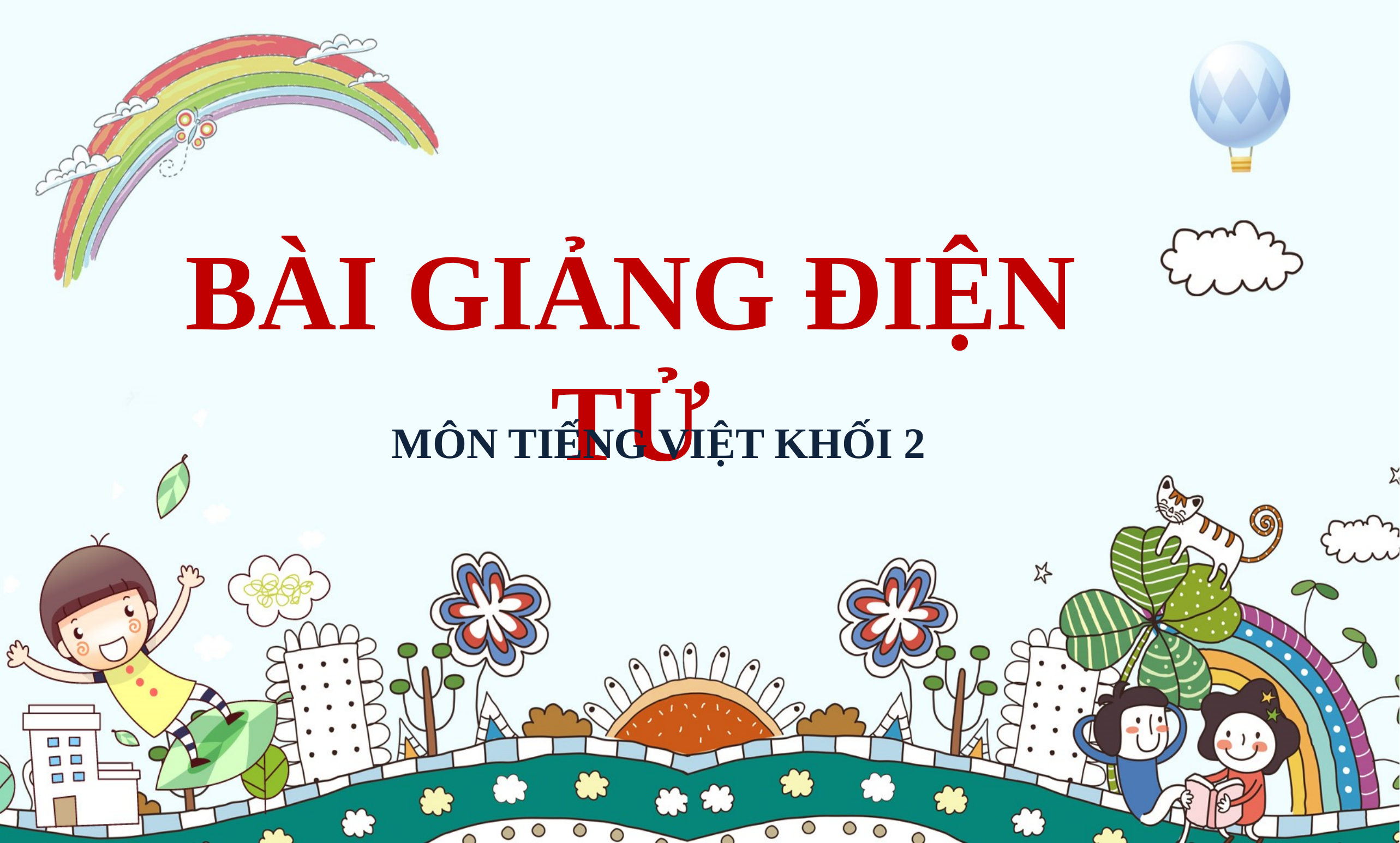

# BÀI GIẢNG ĐIỆN TỬ
MÔN TIẾNG VIỆT KHỐI 2